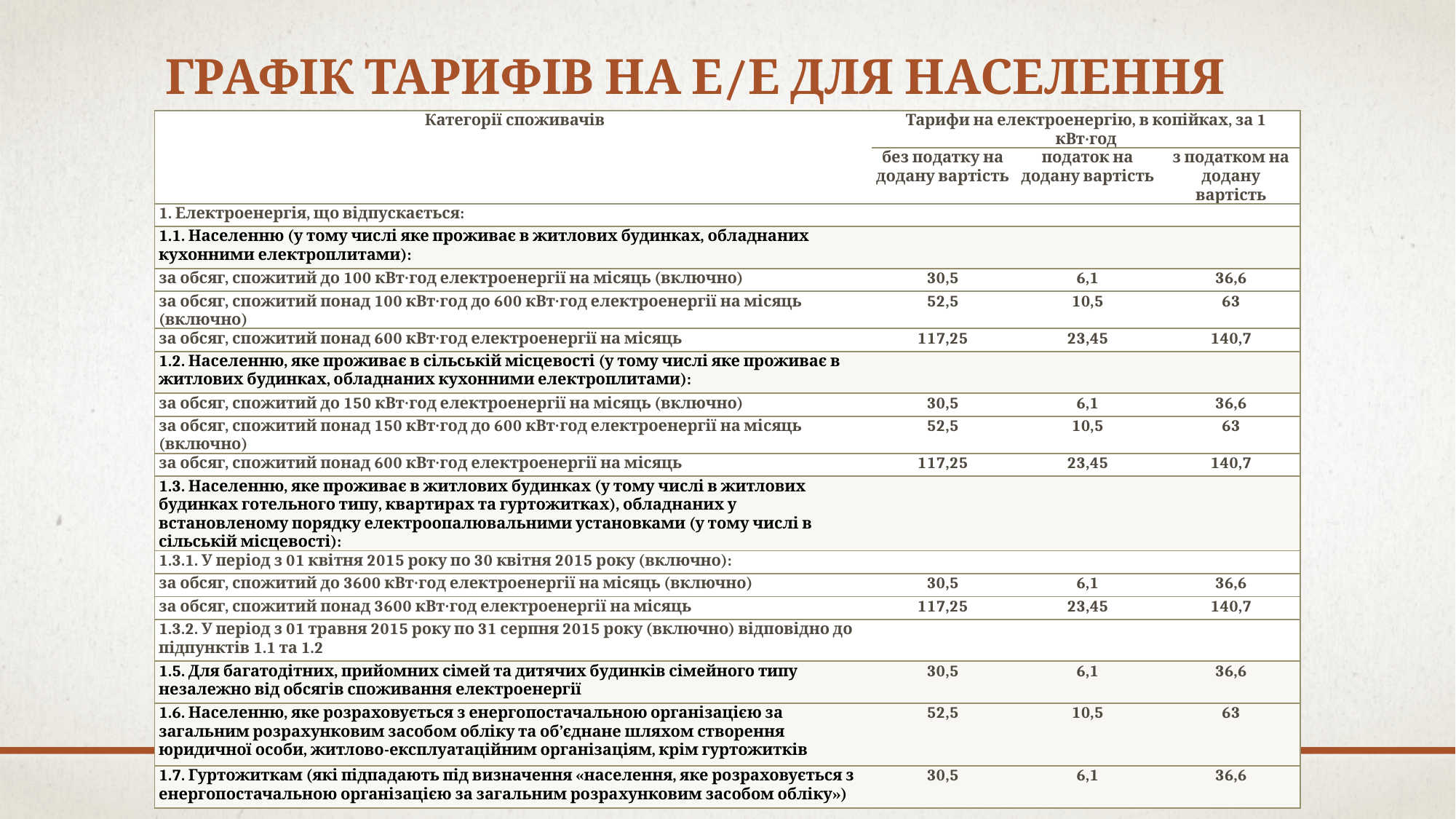

# Графік тарифів на е/е для населення
| Категорії споживачів | Тарифи на електроенергію, в копійках, за 1 кВт·год |  |  |
| --- | --- | --- | --- |
|  | без податку на додану вартість | податок на додану вартість | з податком на додану вартість |
| 1. Електроенергія, що відпускається: |  |  |  |
| 1.1. Населенню (у тому числі яке проживає в житлових будинках, обладнаних кухонними електроплитами): |  |  |  |
| за обсяг, спожитий до 100 кВт∙год електроенергії на місяць (включно) | 30,5 | 6,1 | 36,6 |
| за обсяг, спожитий понад 100 кВт∙год до 600 кВт∙год електроенергії на місяць (включно) | 52,5 | 10,5 | 63 |
| за обсяг, спожитий понад 600 кВт∙год електроенергії на місяць | 117,25 | 23,45 | 140,7 |
| 1.2. Населенню, яке проживає в сільській місцевості (у тому числі яке проживає в житлових будинках, обладнаних кухонними електроплитами): |  |  |  |
| за обсяг, спожитий до 150 кВт∙год електроенергії на місяць (включно) | 30,5 | 6,1 | 36,6 |
| за обсяг, спожитий понад 150 кВт∙год до 600 кВт∙год електроенергії на місяць (включно) | 52,5 | 10,5 | 63 |
| за обсяг, спожитий понад 600 кВт∙год електроенергії на місяць | 117,25 | 23,45 | 140,7 |
| 1.3. Населенню, яке проживає в житлових будинках (у тому числі в житлових будинках готельного типу, квартирах та гуртожитках), обладнаних у встановленому порядку електроопалювальними установками (у тому числі в сільській місцевості): |  |  |  |
| 1.3.1. У період з 01 квітня 2015 року по 30 квітня 2015 року (включно): |  |  |  |
| за обсяг, спожитий до 3600 кВт∙год електроенергії на місяць (включно) | 30,5 | 6,1 | 36,6 |
| за обсяг, спожитий понад 3600 кВт∙год електроенергії на місяць | 117,25 | 23,45 | 140,7 |
| 1.3.2. У період з 01 травня 2015 року по 31 серпня 2015 року (включно) відповідно до підпунктів 1.1 та 1.2 |  |  |  |
| 1.5. Для багатодітних, прийомних сімей та дитячих будинків сімейного типу незалежно від обсягів споживання електроенергії | 30,5 | 6,1 | 36,6 |
| 1.6. Населенню, яке розраховується з енергопостачальною організацією за загальним розрахунковим засобом обліку та об’єднане шляхом створення юридичної особи, житлово-експлуатаційним організаціям, крім гуртожитків | 52,5 | 10,5 | 63 |
| 1.7. Гуртожиткам (які підпадають під визначення «населення, яке розраховується з енергопостачальною організацією за загальним розрахунковим засобом обліку») | 30,5 | 6,1 | 36,6 |